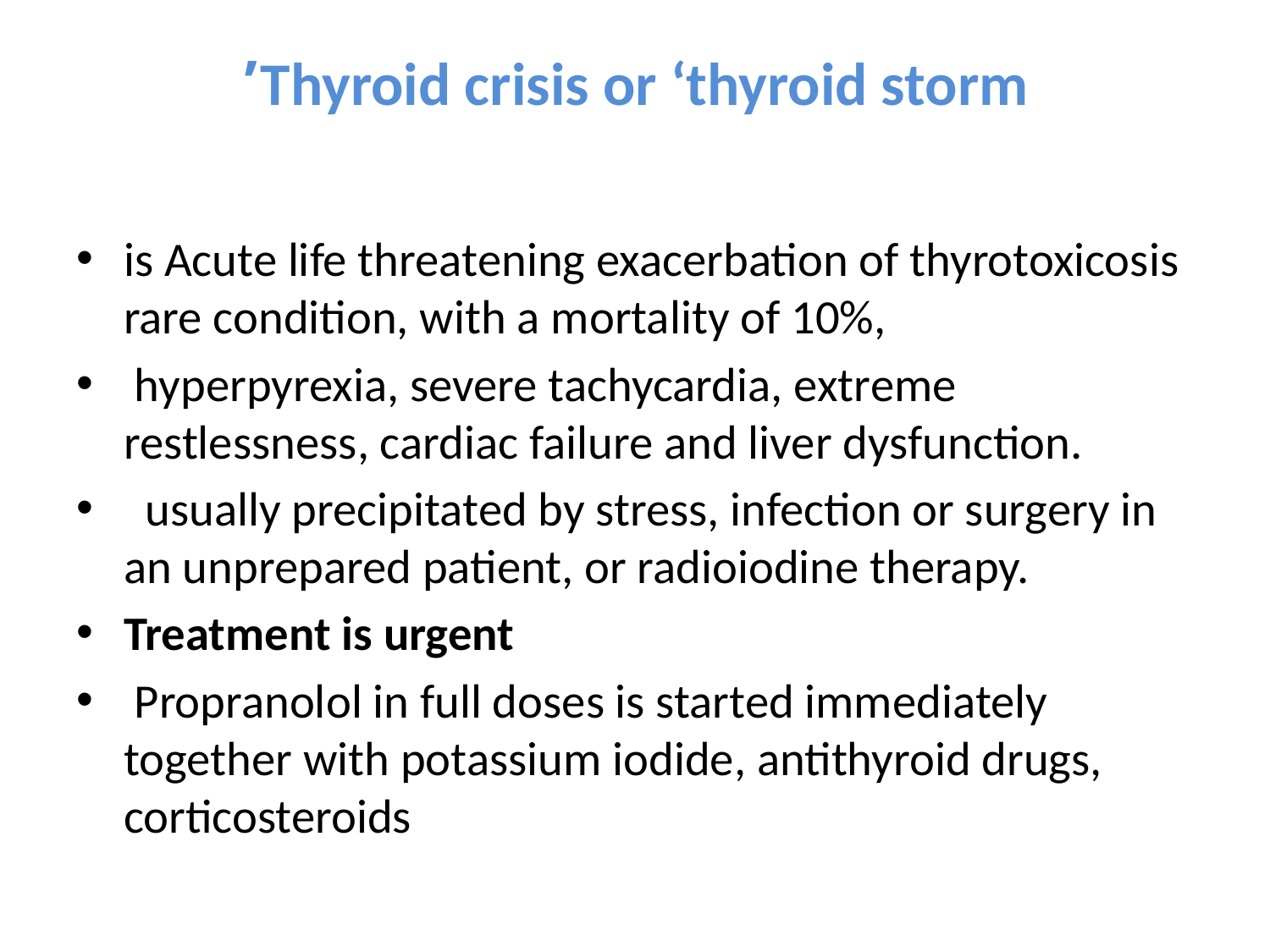

# Thyroid crisis or ‘thyroid storm’
is Acute life threatening exacerbation of thyrotoxicosis rare condition, with a mortality of 10%,
 hyperpyrexia, severe tachycardia, extreme restlessness, cardiac failure and liver dysfunction.
  usually precipitated by stress, infection or surgery in an unprepared patient, or radioiodine therapy.
Treatment is urgent
 Propranolol in full doses is started immediately together with potassium iodide, antithyroid drugs, corticosteroids